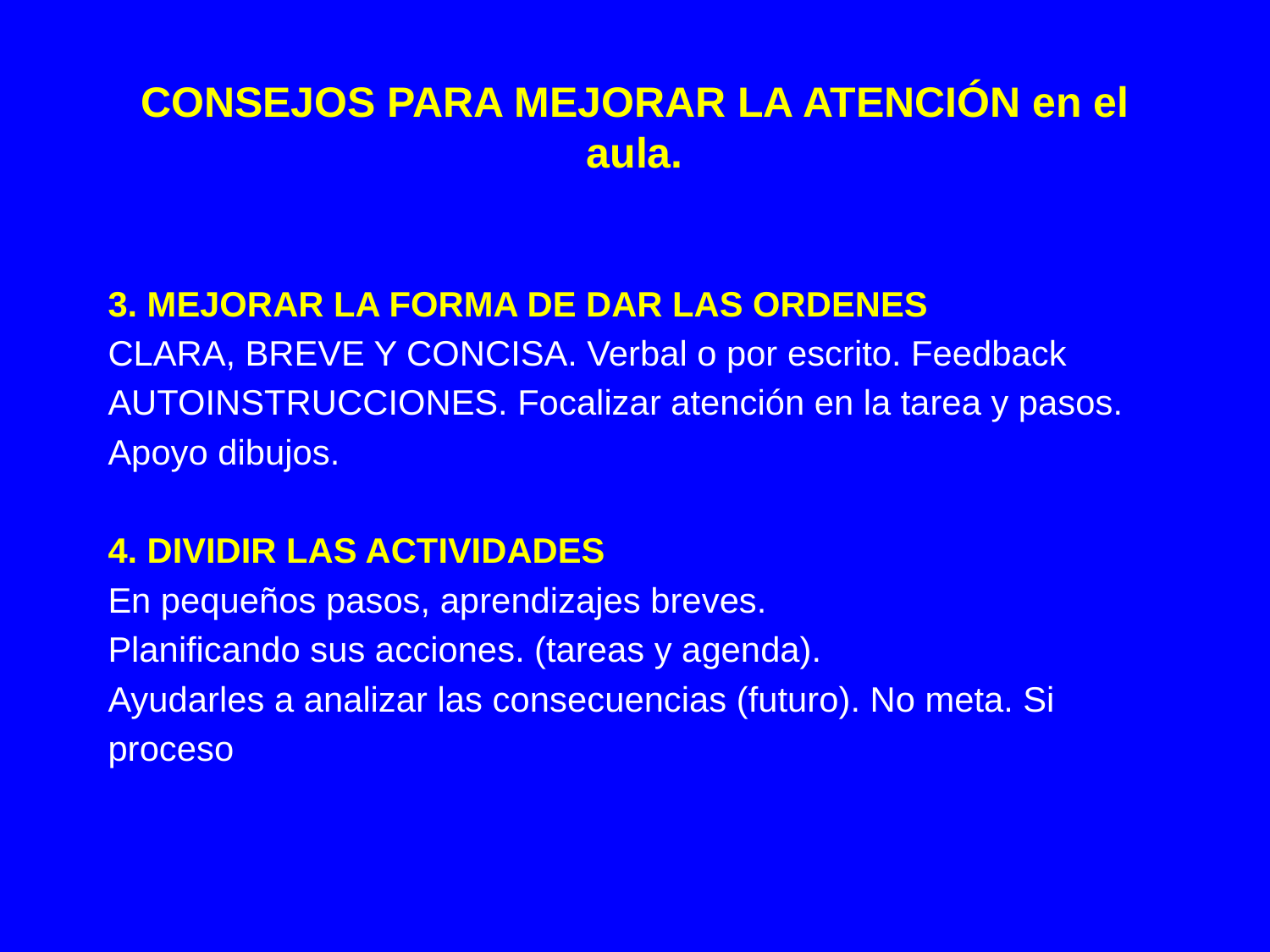

# CONSEJOS PARA MEJORAR LA ATENCIÓN en el aula.
3. MEJORAR LA FORMA DE DAR LAS ORDENES
CLARA, BREVE Y CONCISA. Verbal o por escrito. Feedback
AUTOINSTRUCCIONES. Focalizar atención en la tarea y pasos.
Apoyo dibujos.

4. DIVIDIR LAS ACTIVIDADES
En pequeños pasos, aprendizajes breves.
Planificando sus acciones. (tareas y agenda).
Ayudarles a analizar las consecuencias (futuro). No meta. Si
proceso